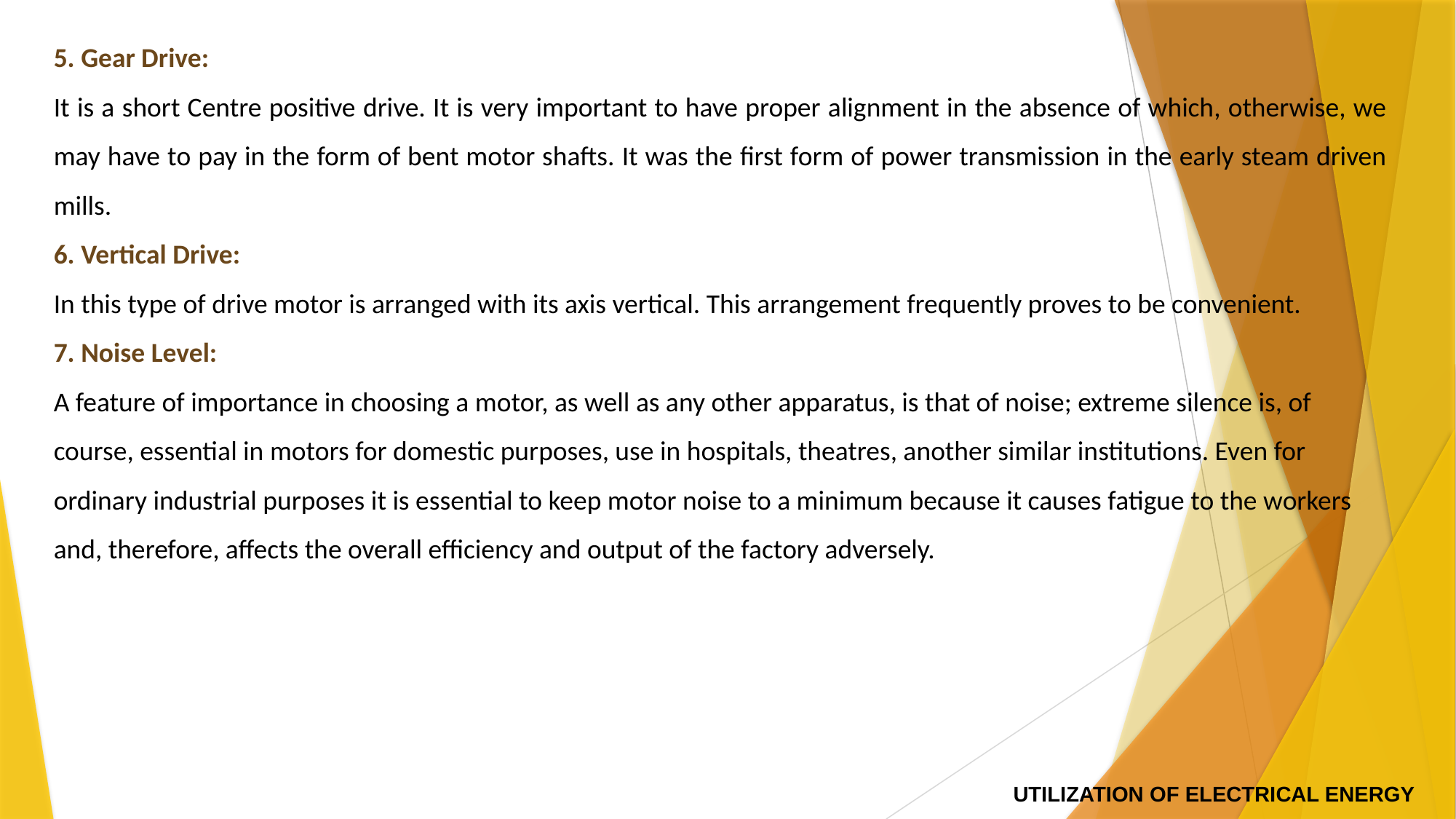

5. Gear Drive:
It is a short Centre positive drive. It is very important to have proper alignment in the absence of which, otherwise, we may have to pay in the form of bent motor shafts. It was the first form of power transmission in the early steam driven mills.
6. Vertical Drive:
In this type of drive motor is arranged with its axis vertical. This arrangement frequently proves to be convenient.
7. Noise Level:
A feature of importance in choosing a motor, as well as any other apparatus, is that of noise; extreme silence is, of course, essential in motors for domestic purposes, use in hospitals, theatres, another similar institutions. Even for ordinary industrial purposes it is essential to keep motor noise to a minimum because it causes fatigue to the workers and, therefore, affects the overall efficiency and output of the factory adversely.

UTILIZATION OF ELECTRICAL ENERGY